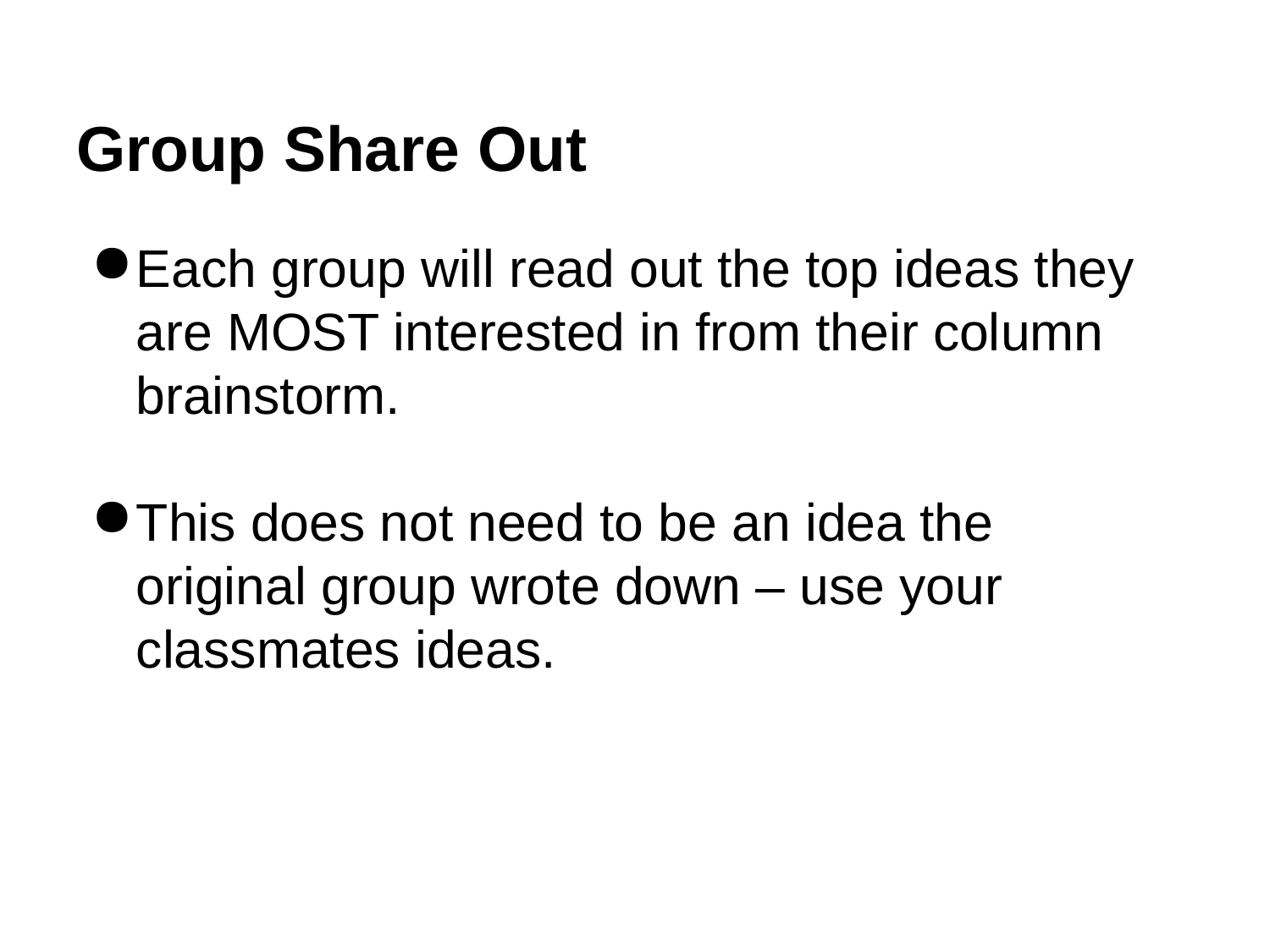

# Group Share Out
Each group will read out the top ideas they are MOST interested in from their column brainstorm.

This does not need to be an idea the original group wrote down – use your classmates ideas.